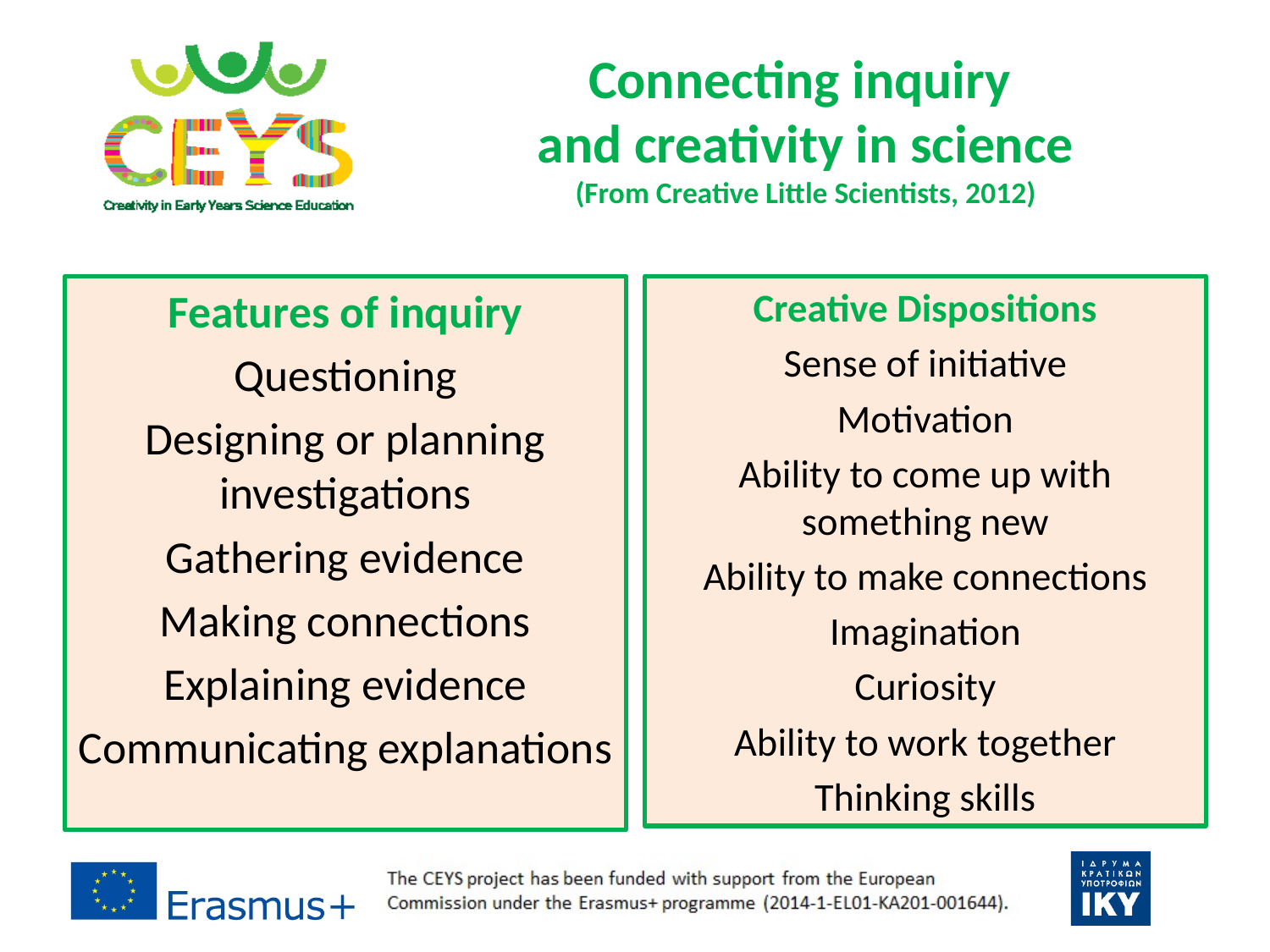

# Connecting inquiry and creativity in science (From Creative Little Scientists, 2012)
Features of inquiry
Questioning
Designing or planning investigations
Gathering evidence
Making connections
Explaining evidence
Communicating explanations

Creative Dispositions
Sense of initiative
Motivation
Ability to come up with something new
Ability to make connections
Imagination
Curiosity
Ability to work together
Thinking skills